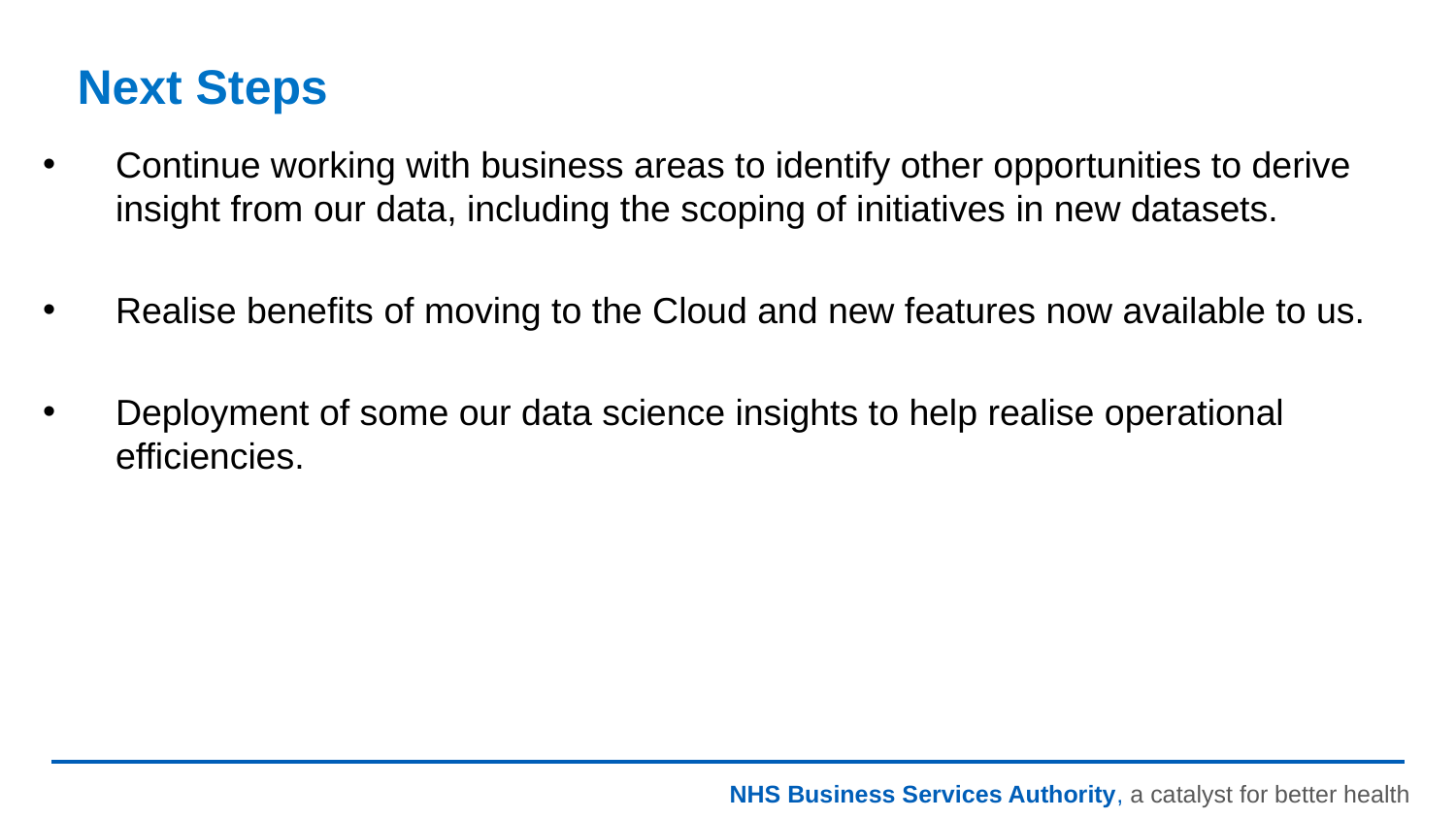

# Next Steps
Continue working with business areas to identify other opportunities to derive insight from our data, including the scoping of initiatives in new datasets.

Realise benefits of moving to the Cloud and new features now available to us.

Deployment of some our data science insights to help realise operational efficiencies.